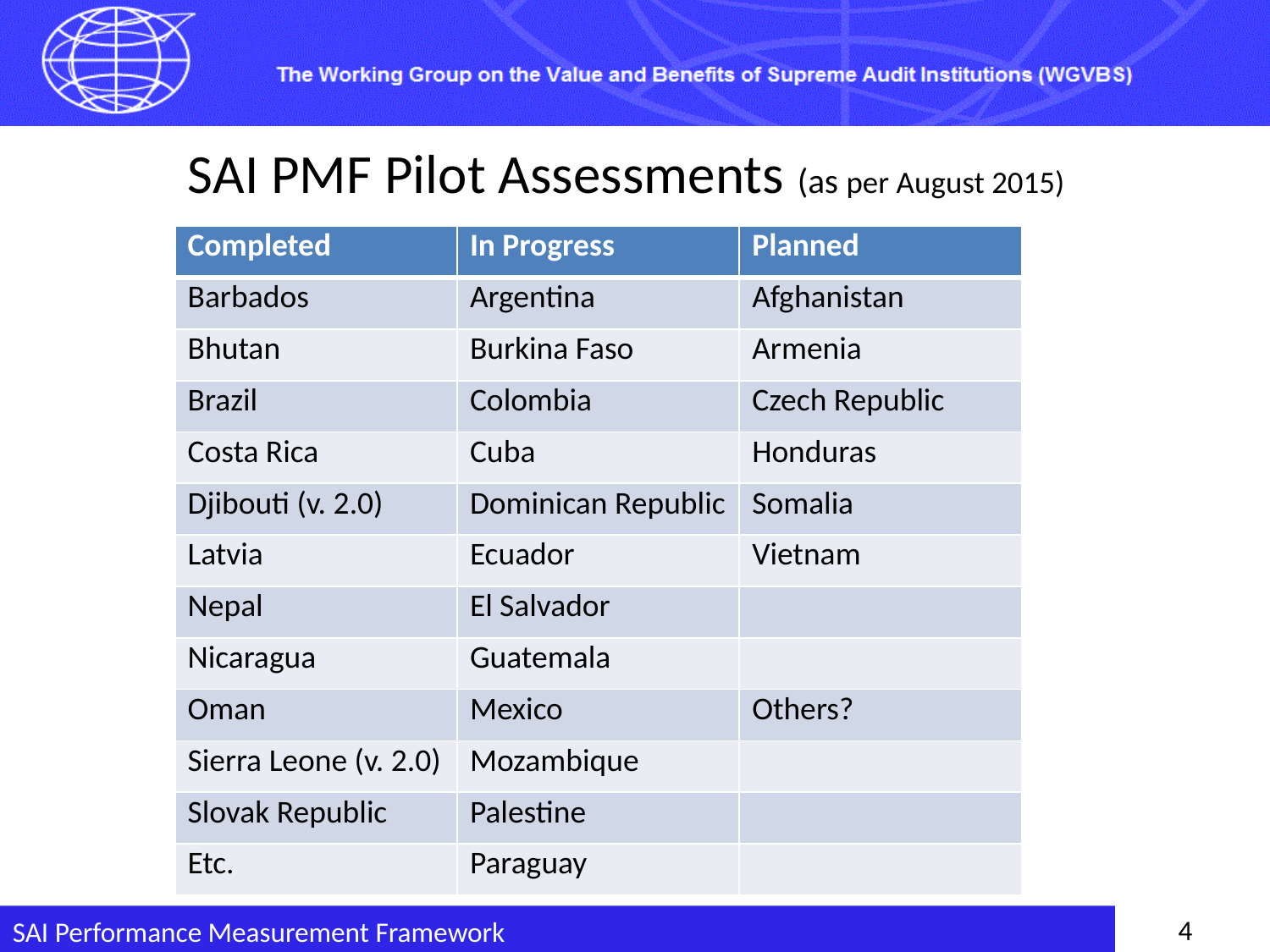

# SAI PMF Pilot Assessments (as per August 2015)
| Completed | In Progress | Planned |
| --- | --- | --- |
| Barbados | Argentina | Afghanistan |
| Bhutan | Burkina Faso | Armenia |
| Brazil | Colombia | Czech Republic |
| Costa Rica | Cuba | Honduras |
| Djibouti (v. 2.0) | Dominican Republic | Somalia |
| Latvia | Ecuador | Vietnam |
| Nepal | El Salvador |  |
| Nicaragua | Guatemala |  |
| Oman | Mexico | Others? |
| Sierra Leone (v. 2.0) | Mozambique |  |
| Slovak Republic | Palestine |  |
| Etc. | Paraguay |  |